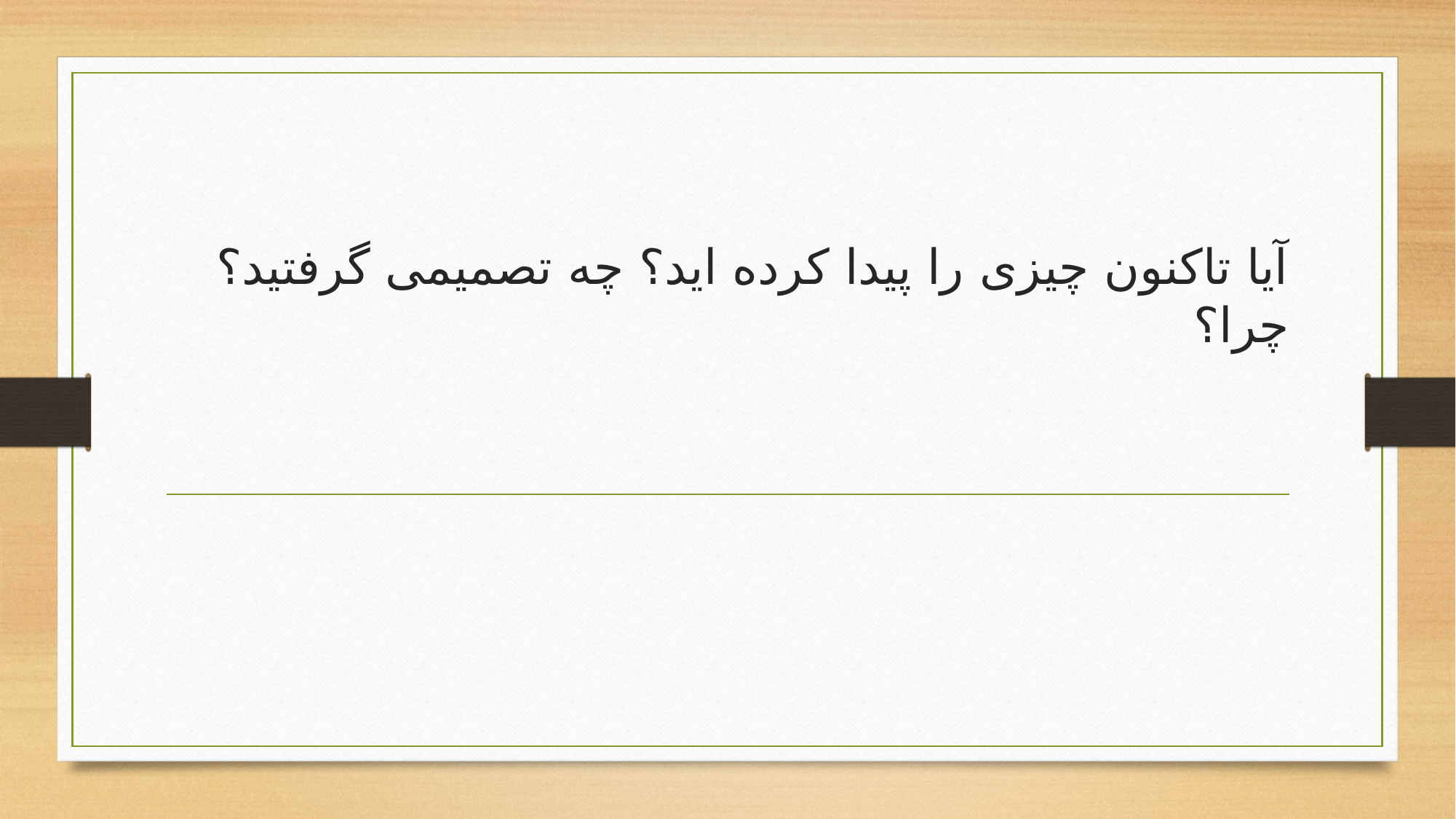

# آیا تاکنون چیزی را پیدا کرده اید؟ چه تصمیمی گرفتید؟ چرا؟